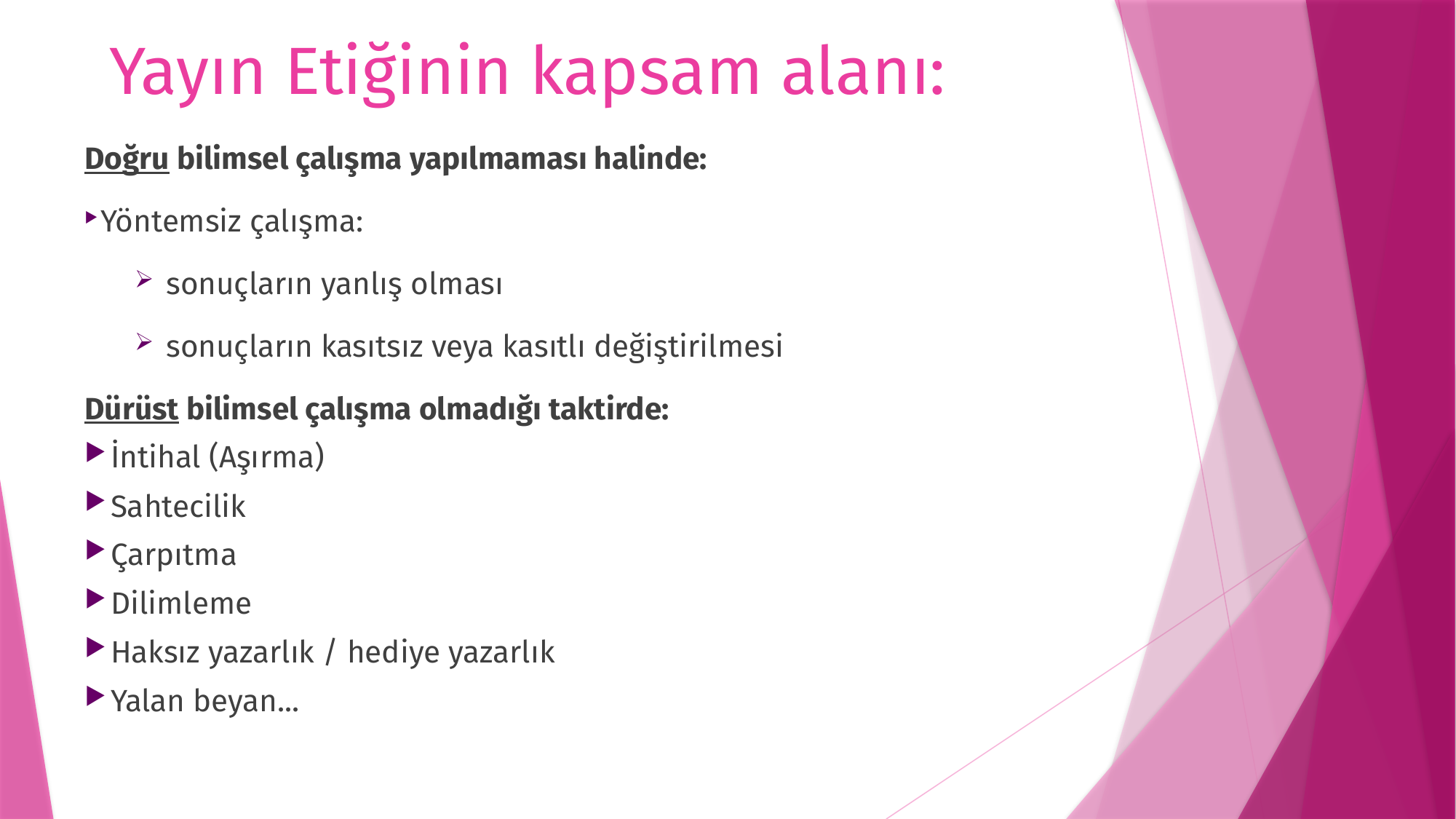

# Yayın Etiğinin kapsam alanı:
Doğru bilimsel çalışma yapılmaması halinde:
 Yöntemsiz çalışma:
sonuçların yanlış olması
sonuçların kasıtsız veya kasıtlı değiştirilmesi
Dürüst bilimsel çalışma olmadığı taktirde:
 İntihal (Aşırma)
 Sahtecilik
 Çarpıtma
 Dilimleme
 Haksız yazarlık / hediye yazarlık
 Yalan beyan...